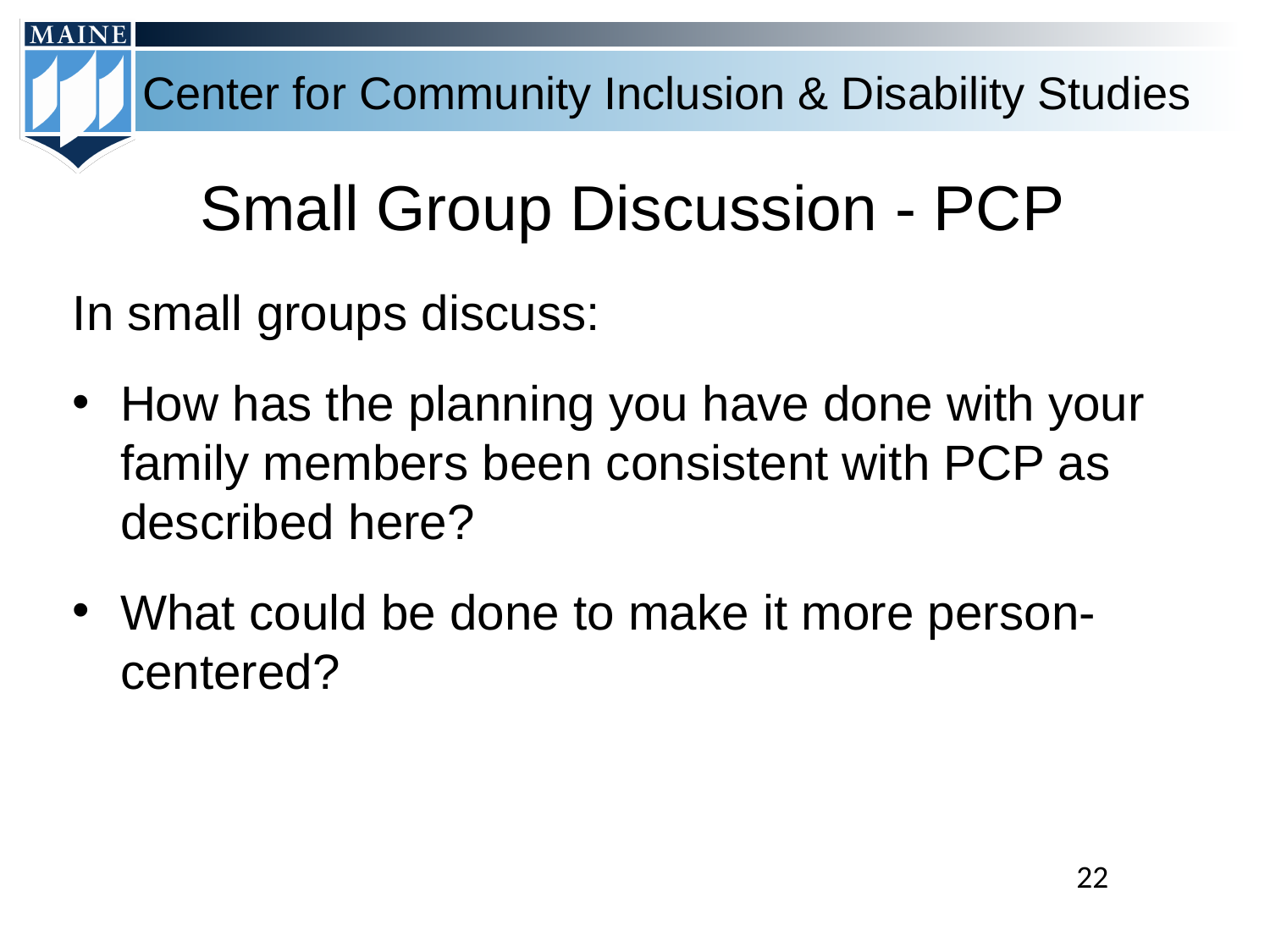

# Small Group Discussion - PCP
In small groups discuss:
How has the planning you have done with your family members been consistent with PCP as described here?
What could be done to make it more person-centered?